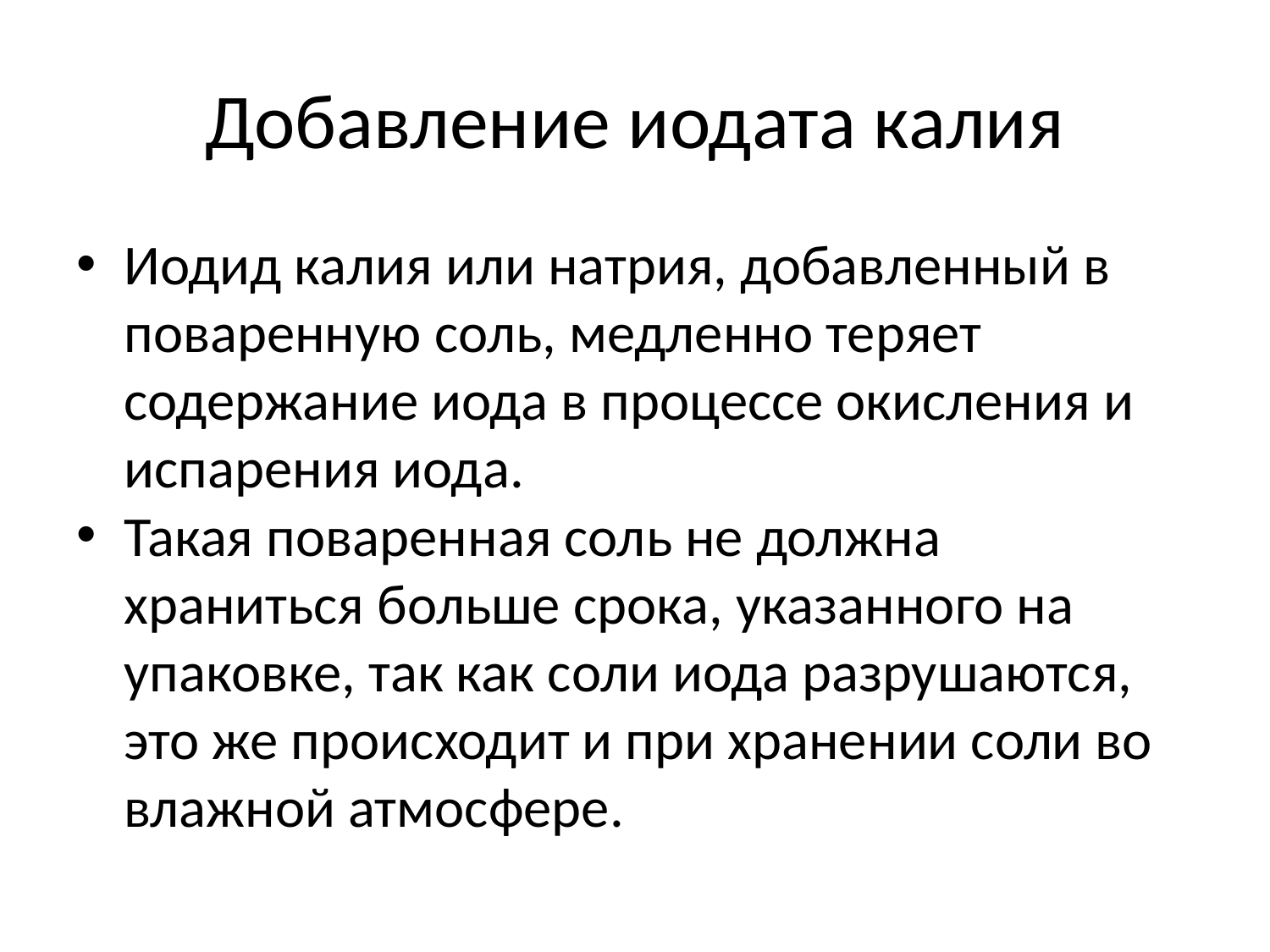

# Добавление иодата калия
Иодид калия или натрия, добавленный в поваренную соль, медленно теряет содержание иода в процессе окисления и испарения иода.
Такая поваренная соль не должна храниться больше срока, указанного на упаковке, так как соли иода разрушаются, это же происходит и при хранении соли во влажной атмосфере.